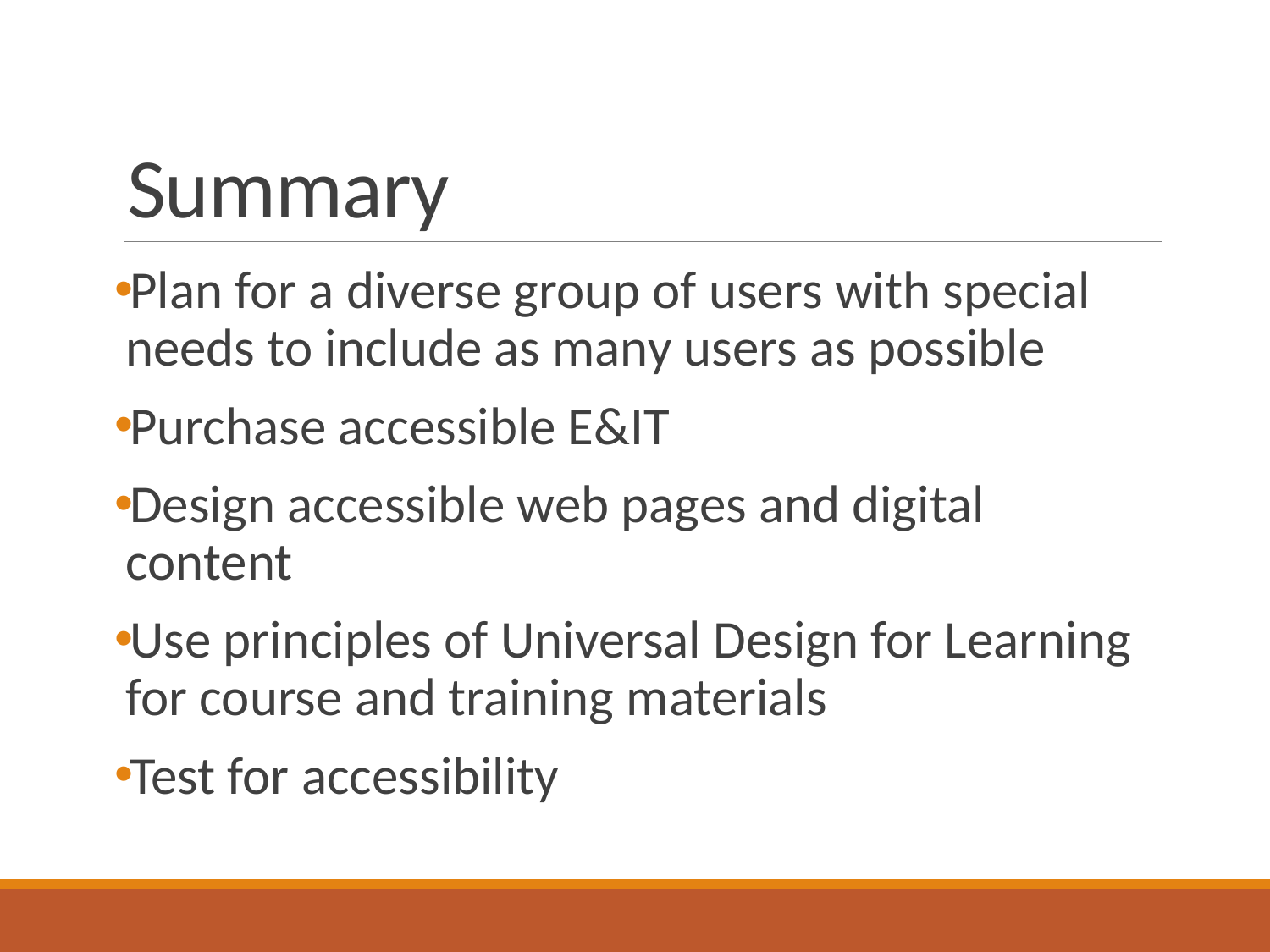

# Summary
Plan for a diverse group of users with special needs to include as many users as possible
Purchase accessible E&IT
Design accessible web pages and digital content
Use principles of Universal Design for Learning for course and training materials
Test for accessibility